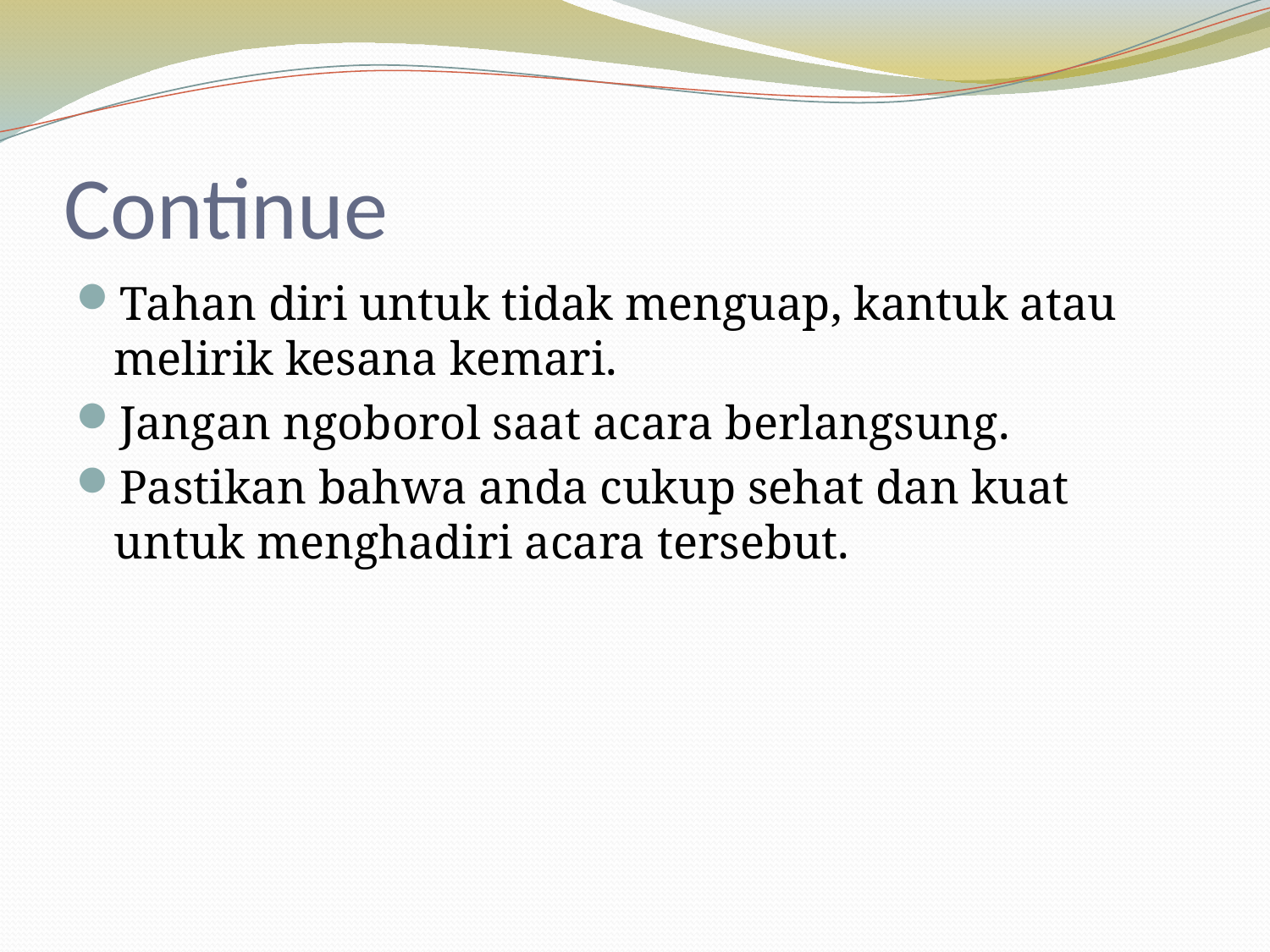

# Continue
Tahan diri untuk tidak menguap, kantuk atau melirik kesana kemari.
Jangan ngoborol saat acara berlangsung.
Pastikan bahwa anda cukup sehat dan kuat untuk menghadiri acara tersebut.